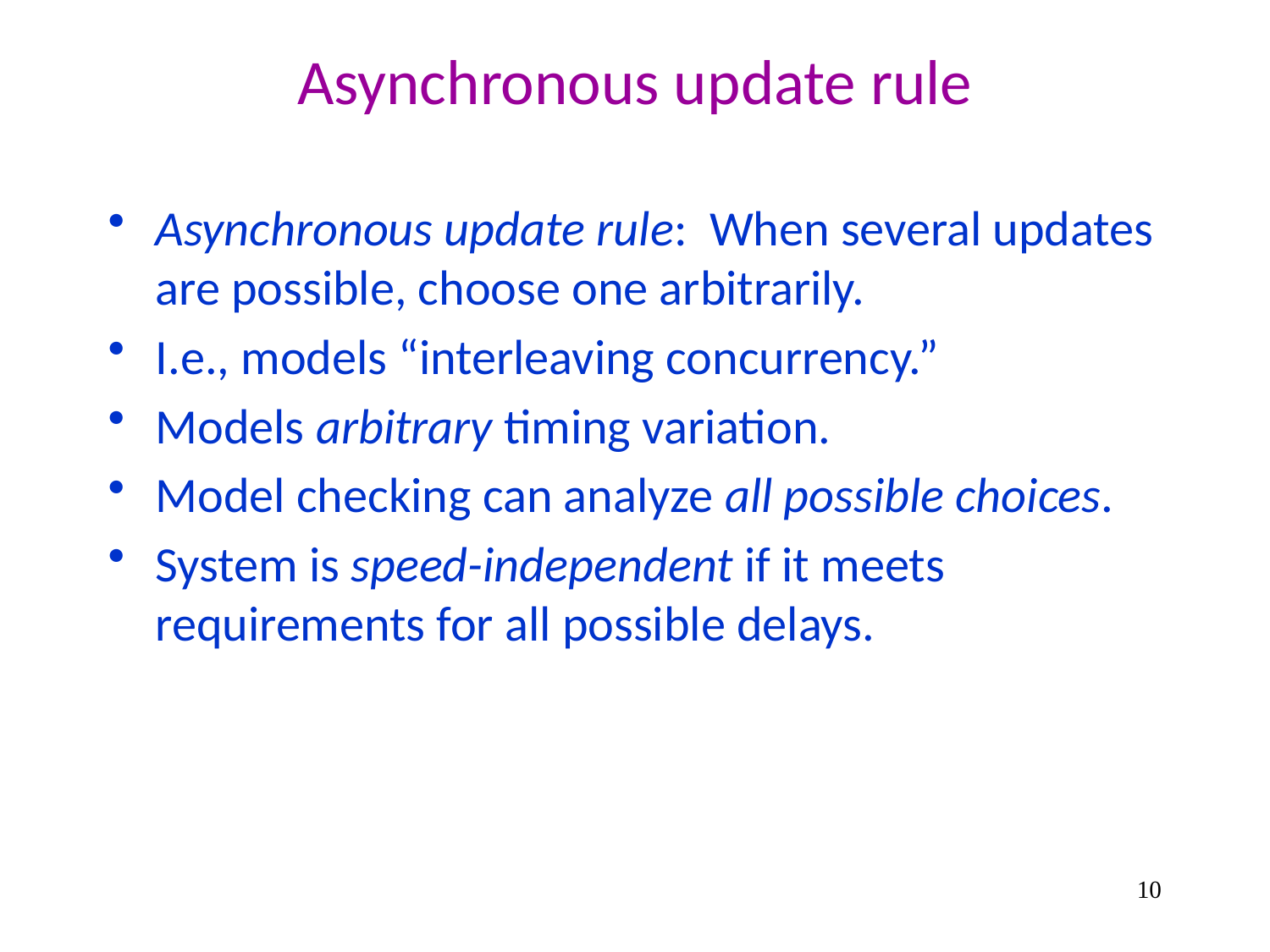

# Asynchronous update rule
Asynchronous update rule:  When several updates are possible, choose one arbitrarily.
I.e., models “interleaving concurrency.”
Models arbitrary timing variation.
Model checking can analyze all possible choices.
System is speed-independent if it meets requirements for all possible delays.
10